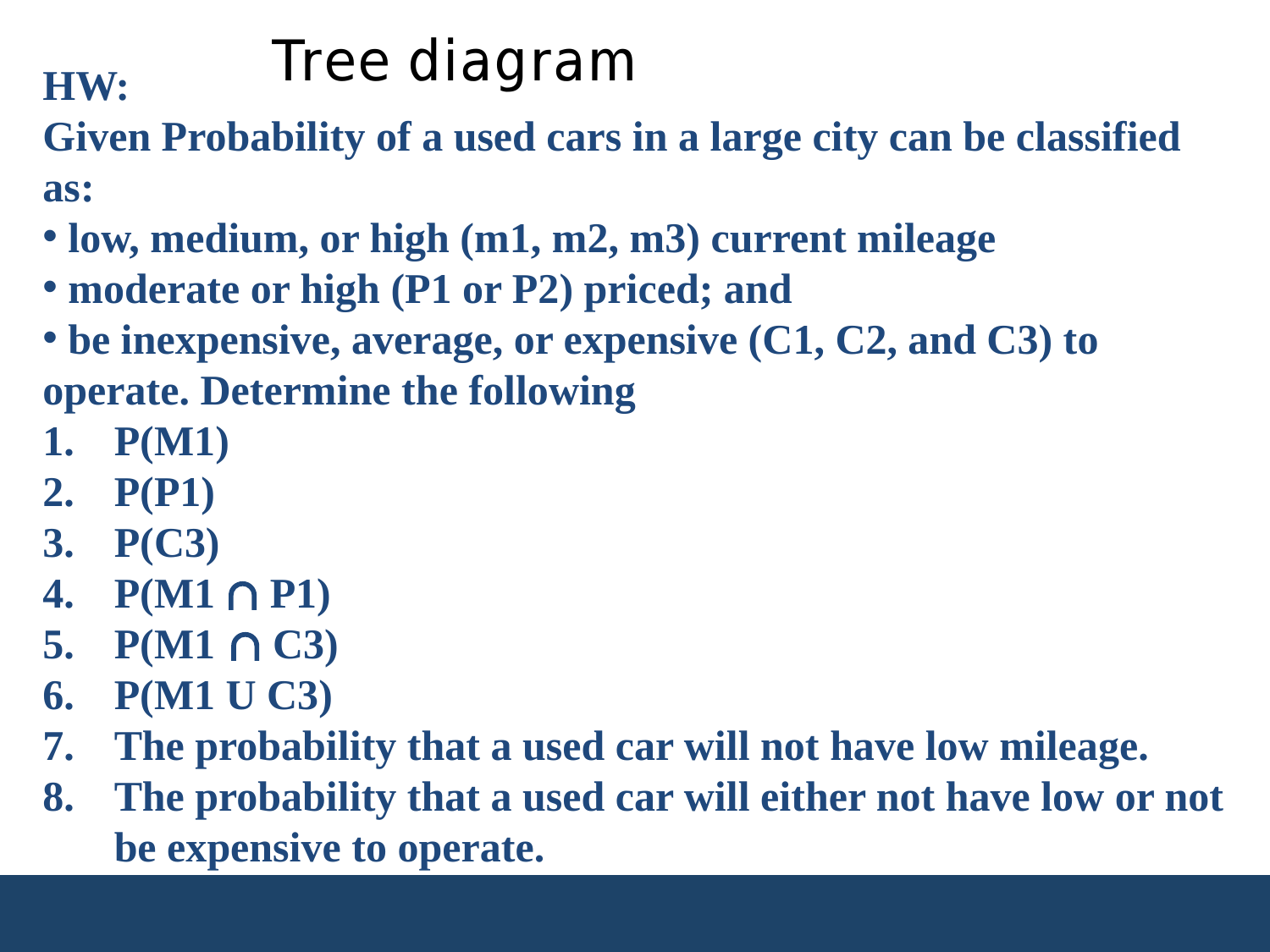

# Tree diagram
HW:
Given Probability of a used cars in a large city can be classified as:
 low, medium, or high (m1, m2, m3) current mileage
 moderate or high (P1 or P2) priced; and
 be inexpensive, average, or expensive (C1, C2, and C3) to operate. Determine the following
P(M1)
P(P1)
P(C3)
P(M1 ∩ P1)
P(M1 ∩ C3)
P(M1 U C3)
The probability that a used car will not have low mileage.
The probability that a used car will either not have low or not be expensive to operate.